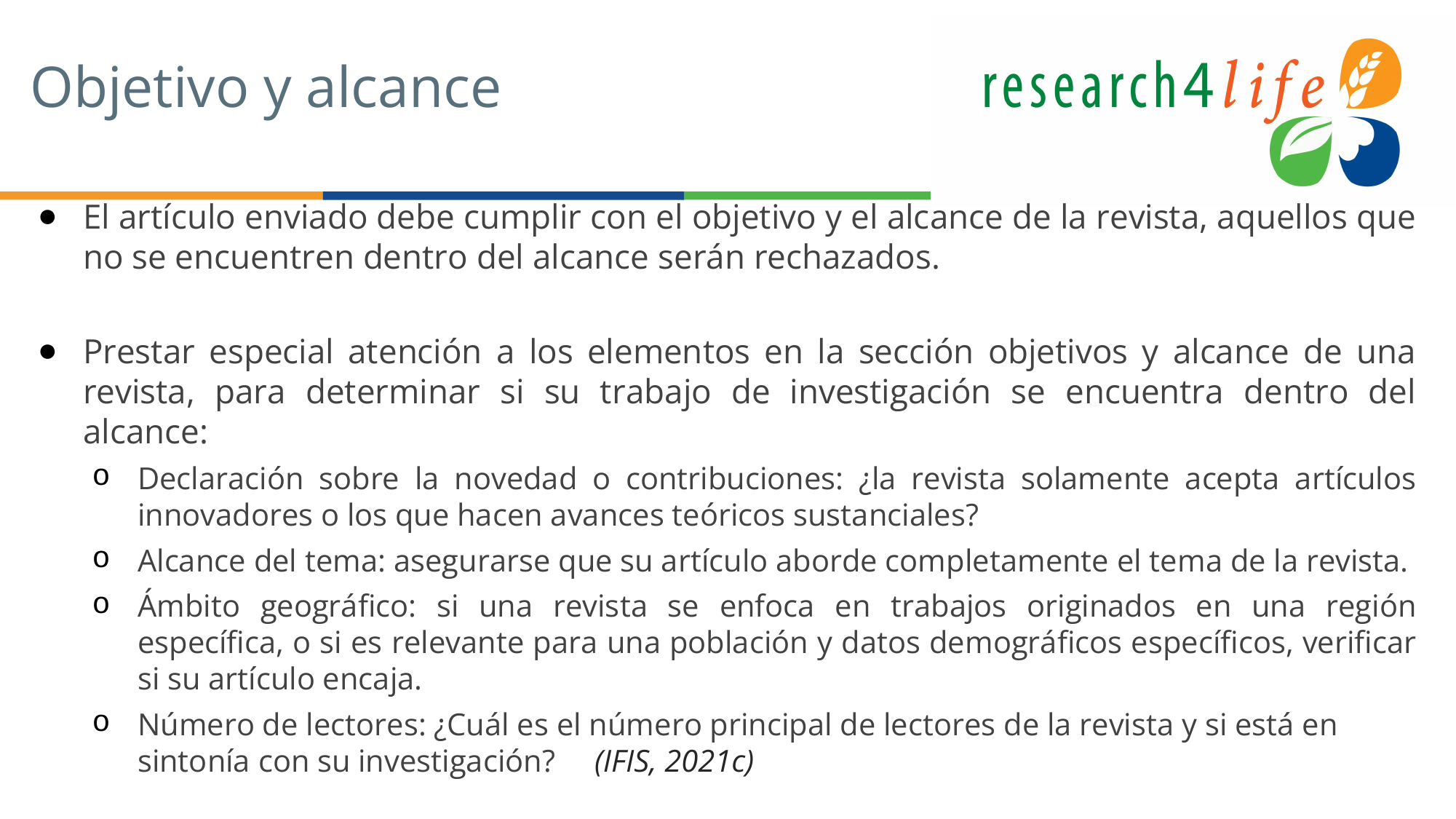

# Objetivo y alcance
El artículo enviado debe cumplir con el objetivo y el alcance de la revista, aquellos que no se encuentren dentro del alcance serán rechazados.

Prestar especial atención a los elementos en la sección objetivos y alcance de una revista, para determinar si su trabajo de investigación se encuentra dentro del alcance:
Declaración sobre la novedad o contribuciones: ¿la revista solamente acepta artículos innovadores o los que hacen avances teóricos sustanciales?
Alcance del tema: asegurarse que su artículo aborde completamente el tema de la revista.
Ámbito geográfico: si una revista se enfoca en trabajos originados en una región específica, o si es relevante para una población y datos demográficos específicos, verificar si su artículo encaja.
Número de lectores: ¿Cuál es el número principal de lectores de la revista y si está en sintonía con su investigación?     (IFIS, 2021c)